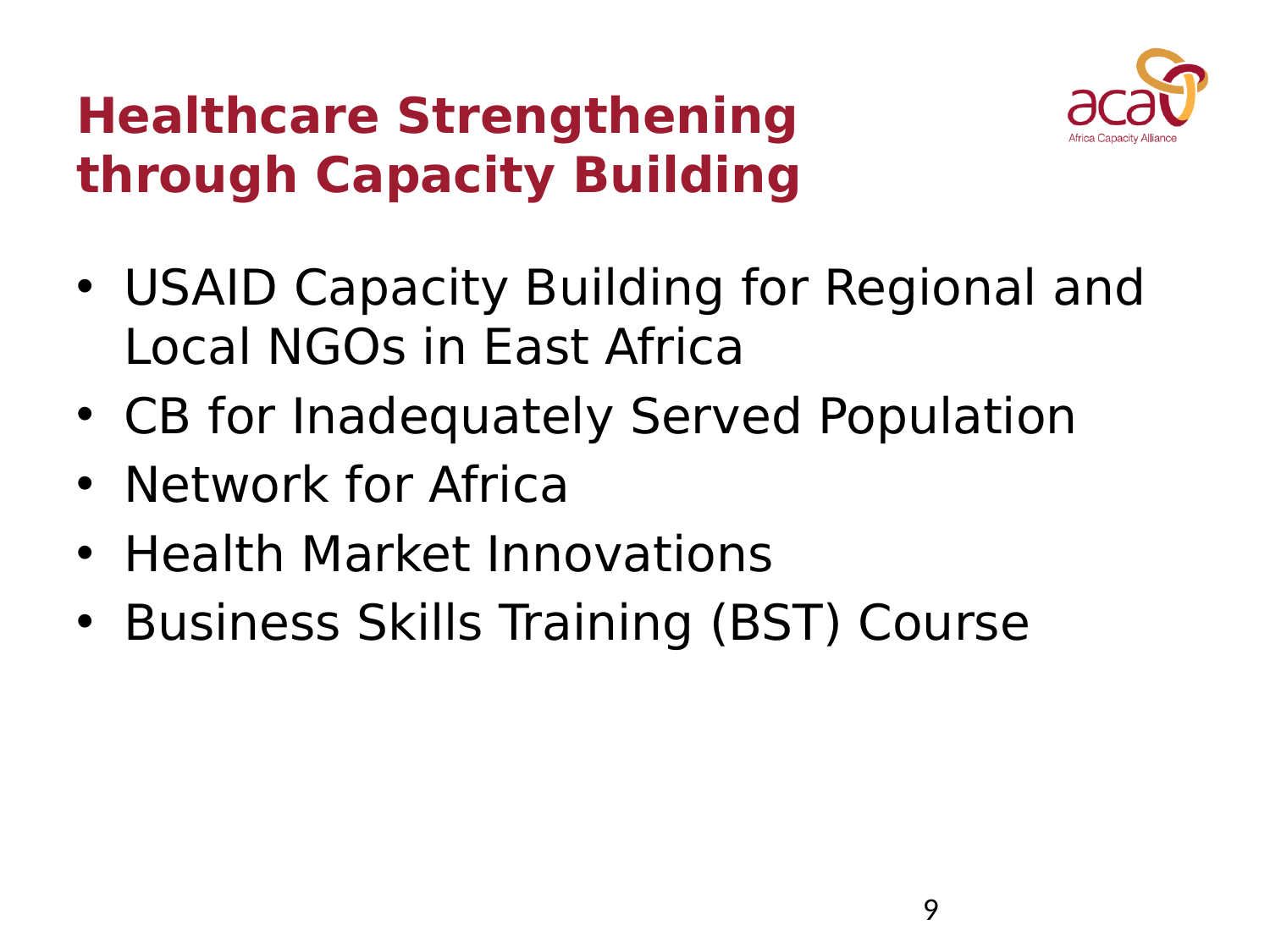

# Healthcare Strengthening through Capacity Building
USAID Capacity Building for Regional and Local NGOs in East Africa
CB for Inadequately Served Population
Network for Africa
Health Market Innovations
Business Skills Training (BST) Course
9